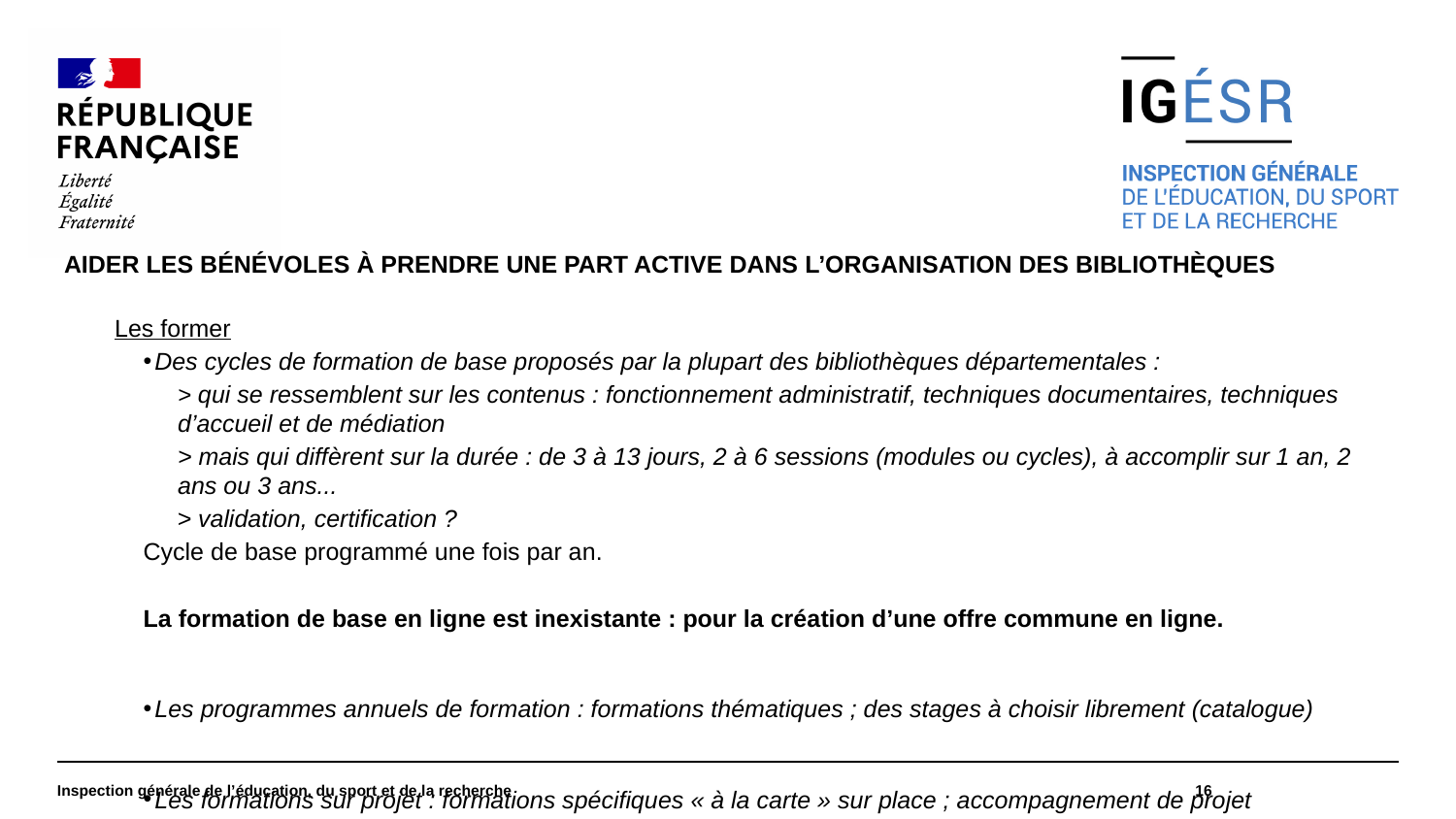

#
 AIDER LES BÉNÉVOLES À PRENDRE UNE PART ACTIVE DANS L’ORGANISATION DES BIBLIOTHÈQUES

Les former
Des cycles de formation de base proposés par la plupart des bibliothèques départementales :
> qui se ressemblent sur les contenus : fonctionnement administratif, techniques documentaires, techniques d’accueil et de médiation
> mais qui diffèrent sur la durée : de 3 à 13 jours, 2 à 6 sessions (modules ou cycles), à accomplir sur 1 an, 2 ans ou 3 ans...
     > validation, certification ?
Cycle de base programmé une fois par an.

La formation de base en ligne est inexistante : pour la création d’une offre commune en ligne.

Les programmes annuels de formation : formations thématiques ; des stages à choisir librement (catalogue)

Les formations sur projet : formations spécifiques « à la carte » sur place ; accompagnement de projet

Inspection générale de l’éducation, du sport et de la recherche
16